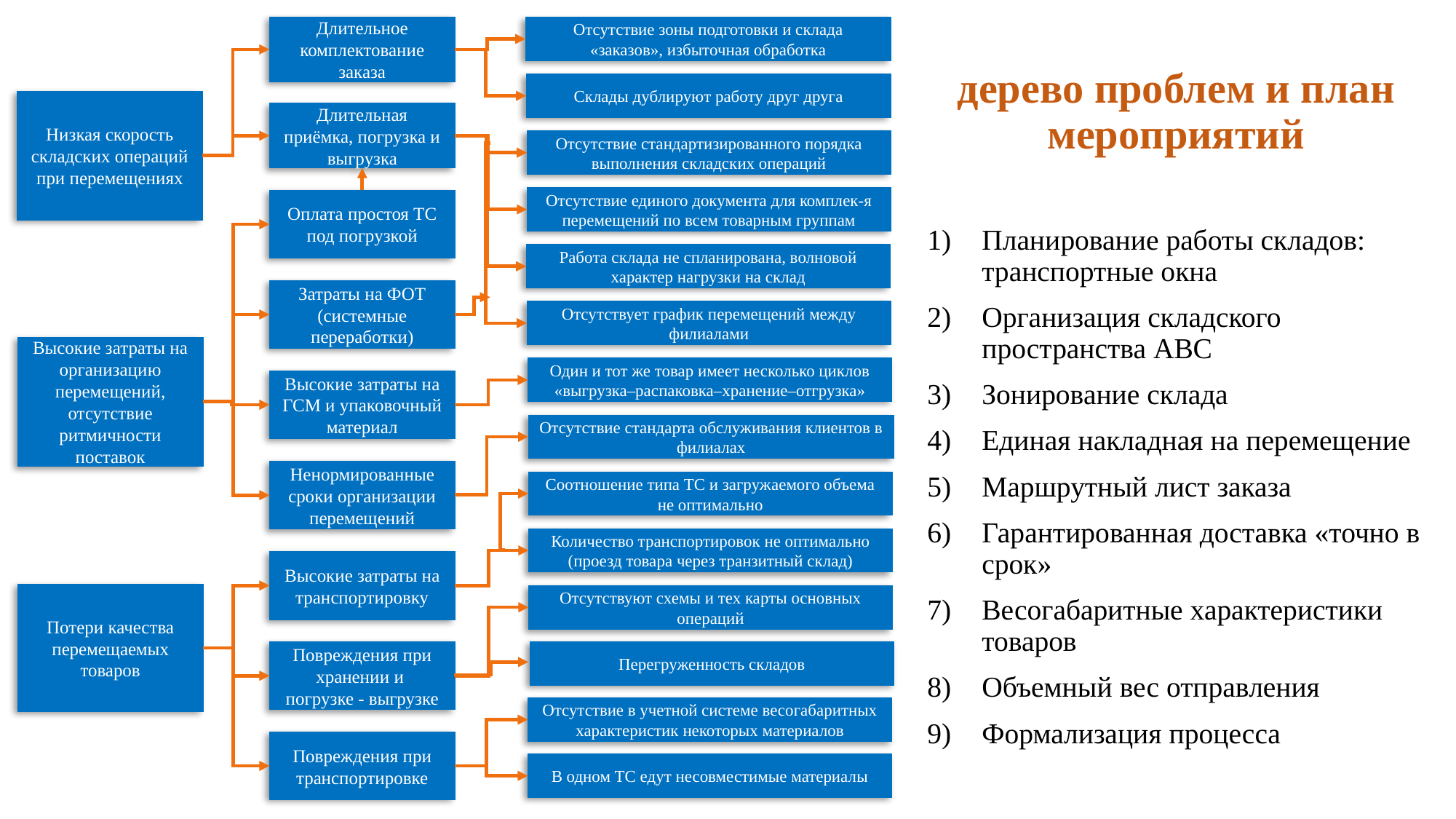

Длительное комплектование заказа
Отсутствие зоны подготовки и склада «заказов», избыточная обработка
дерево проблем и план мероприятий
Склады дублируют работу друг друга
Низкая скорость складских операций при перемещениях
Длительная приёмка, погрузка и выгрузка
Отсутствие стандартизированного порядка выполнения складских операций
Отсутствие единого документа для комплек-я перемещений по всем товарным группам
Оплата простоя ТС под погрузкой
Планирование работы складов: транспортные окна
Организация складского пространства АВС
Зонирование склада
Единая накладная на перемещение
Маршрутный лист заказа
Гарантированная доставка «точно в срок»
Весогабаритные характеристики товаров
Объемный вес отправления
Формализация процесса

Работа склада не спланирована, волновой характер нагрузки на склад
Затраты на ФОТ (системные переработки)
Отсутствует график перемещений между филиалами
Высокие затраты на организацию перемещений, отсутствие ритмичности поставок
Один и тот же товар имеет несколько циклов «выгрузка–распаковка–хранение–отгрузка»
Высокие затраты на ГСМ и упаковочный материал
Отсутствие стандарта обслуживания клиентов в филиалах
Ненормированные сроки организации перемещений
Соотношение типа ТС и загружаемого объема не оптимально
Количество транспортировок не оптимально (проезд товара через транзитный склад)
Высокие затраты на транспортировку
Потери качества перемещаемых товаров
Отсутствуют схемы и тех карты основных операций
Повреждения при хранении и
погрузке - выгрузке
Перегруженность складов
Отсутствие в учетной системе весогабаритных характеристик некоторых материалов
Повреждения при транспортировке
В одном ТС едут несовместимые материалы